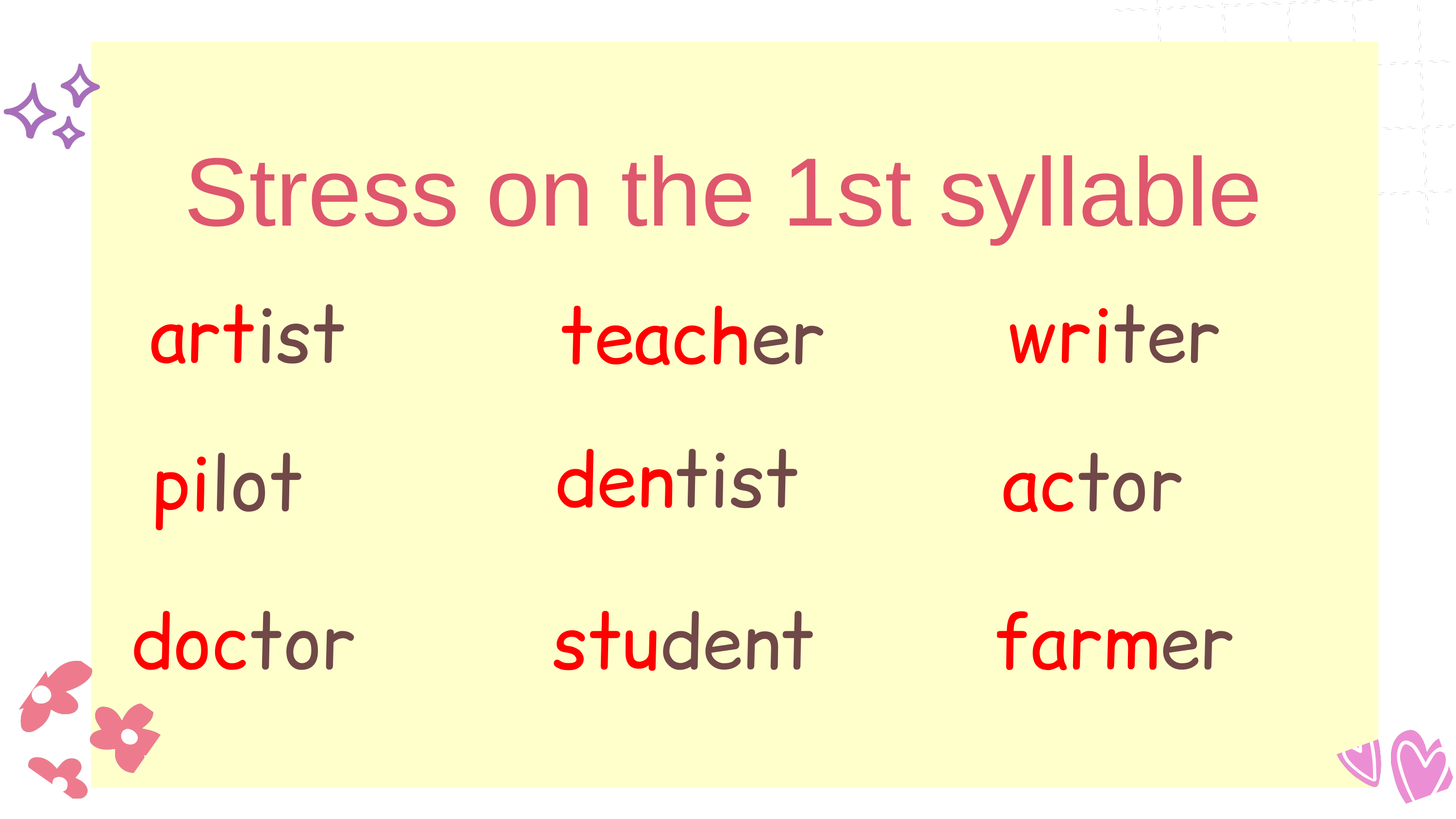

2syllables noun

Stress on the 1st syllable
artist
writer
teacher
artist
writer
teacher
dentist
pilot
actor
dentist
pilot
actor
doctor
student
farmer
doctor
student
farmer